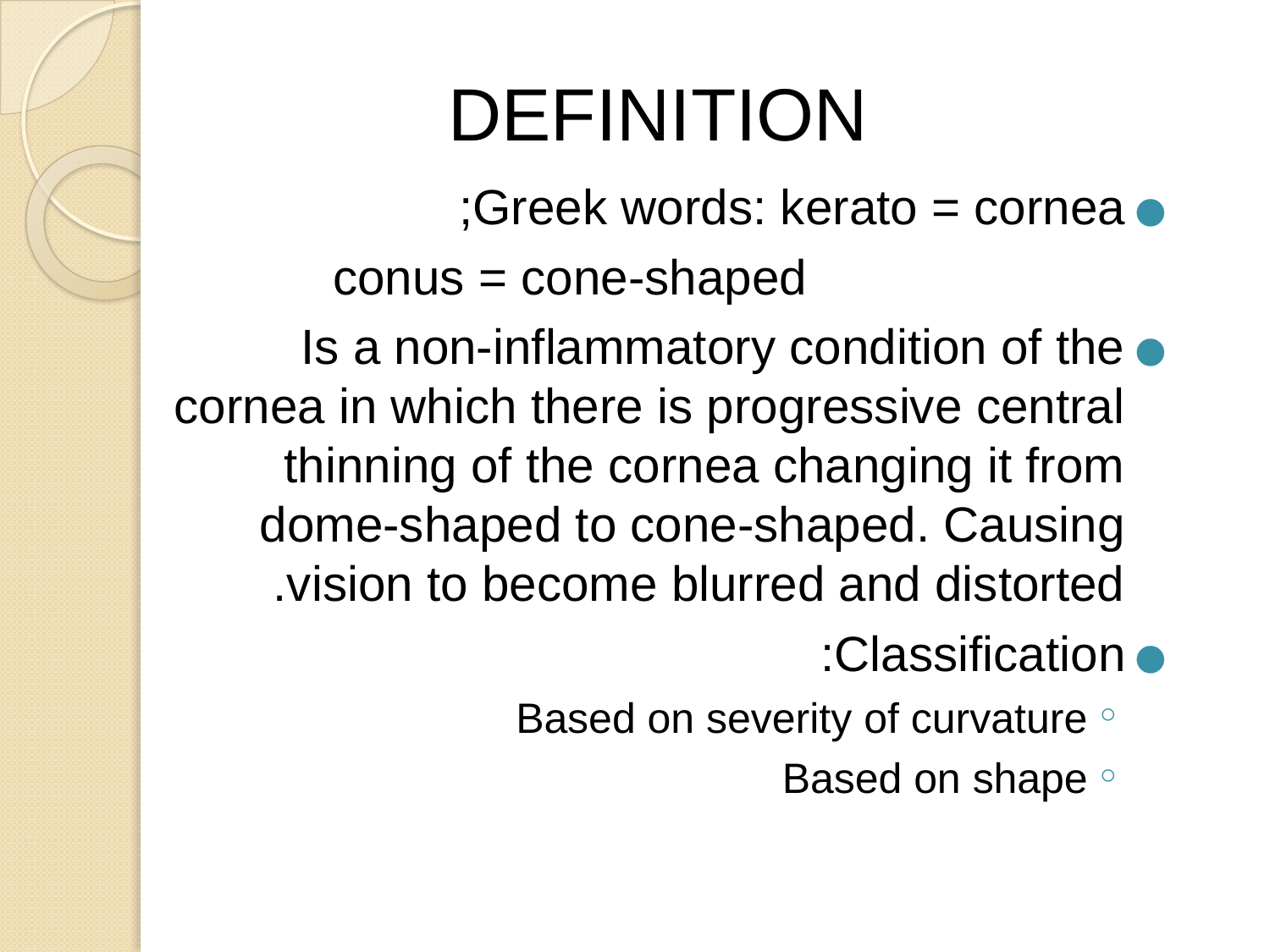

# DEFINITION
Greek words: kerato = cornea;
                          conus = cone-shaped
Is a non-inflammatory condition of the cornea in which there is progressive central thinning of the cornea changing it from dome-shaped to cone-shaped. Causing vision to become blurred and distorted.
Classification:
Based on severity of curvature
Based on shape